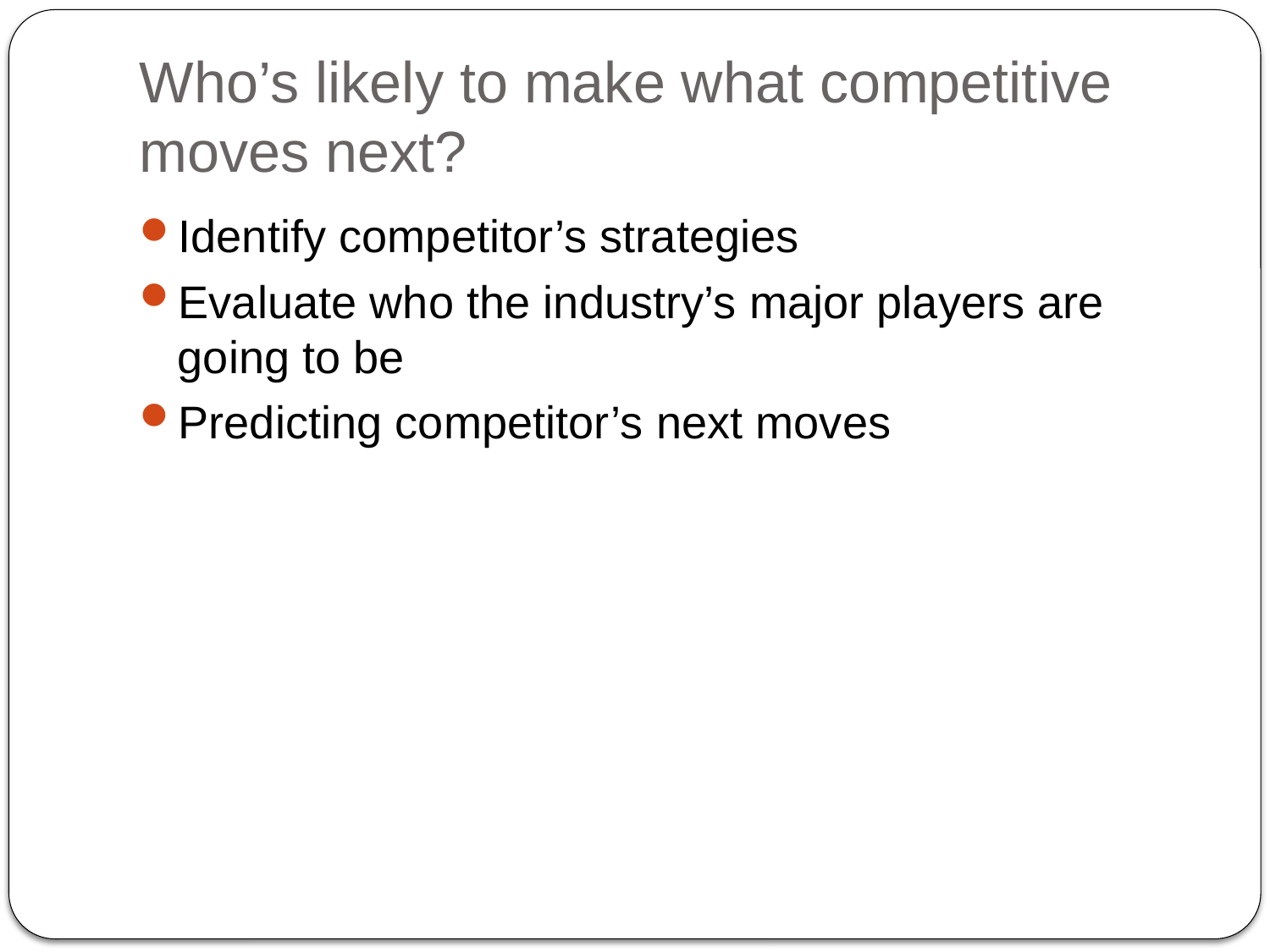

# Who’s likely to make what competitive moves next?
Identify competitor’s strategies
Evaluate who the industry’s major players are going to be
Predicting competitor’s next moves